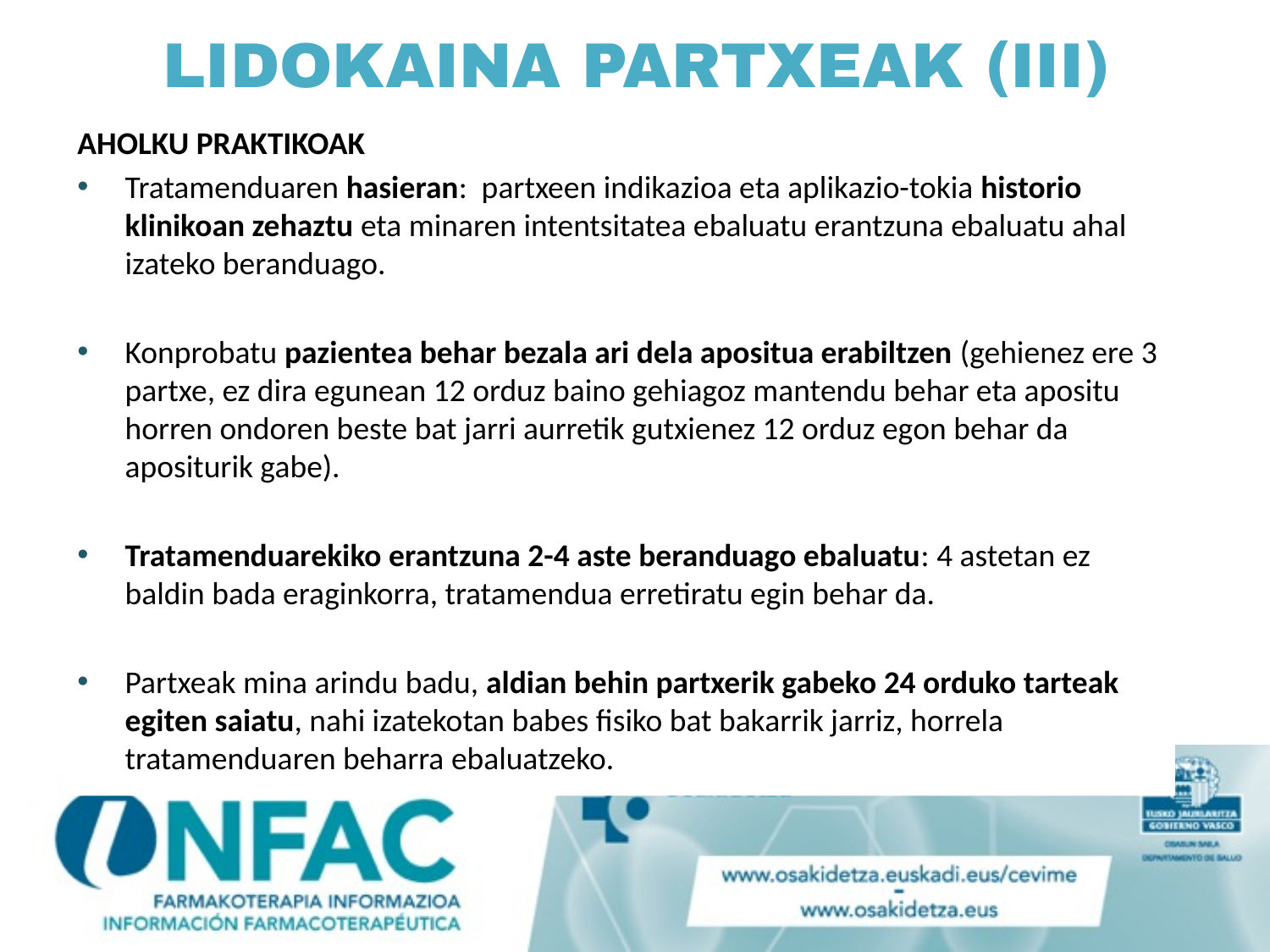

# LIDOKAINA PARTXEAK (III)
AHOLKU PRAKTIKOAK
Tratamenduaren hasieran:  partxeen indikazioa eta aplikazio-tokia historio klinikoan zehaztu eta minaren intentsitatea ebaluatu erantzuna ebaluatu ahal izateko beranduago.

Konprobatu pazientea behar bezala ari dela apositua erabiltzen (gehienez ere 3 partxe, ez dira egunean 12 orduz baino gehiagoz mantendu behar eta apositu horren ondoren beste bat jarri aurretik gutxienez 12 orduz egon behar da apositurik gabe).

Tratamenduarekiko erantzuna 2-4 aste beranduago ebaluatu: 4 astetan ez baldin bada eraginkorra, tratamendua erretiratu egin behar da.

Partxeak mina arindu badu, aldian behin partxerik gabeko 24 orduko tarteak egiten saiatu, nahi izatekotan babes fisiko bat bakarrik jarriz, horrela tratamenduaren beharra ebaluatzeko.